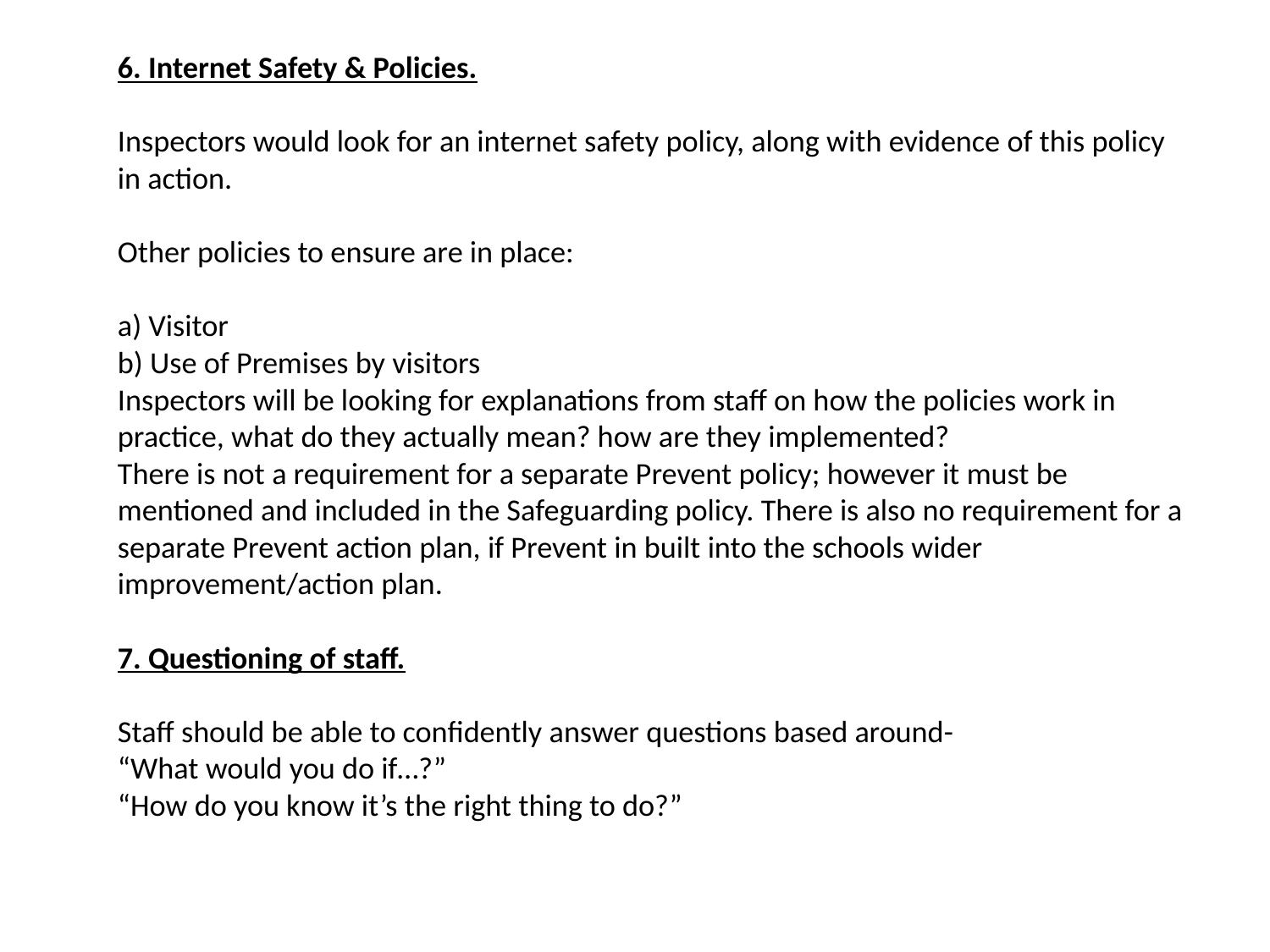

# 6. Internet Safety & Policies. Inspectors would look for an internet safety policy, along with evidence of this policy in action. Other policies to ensure are in place: a) Visitor b) Use of Premises by visitors Inspectors will be looking for explanations from staff on how the policies work in practice, what do they actually mean? how are they implemented? There is not a requirement for a separate Prevent policy; however it must be mentioned and included in the Safeguarding policy. There is also no requirement for a separate Prevent action plan, if Prevent in built into the schools wider improvement/action plan. 7. Questioning of staff. Staff should be able to confidently answer questions based around- “What would you do if…?” “How do you know it’s the right thing to do?”